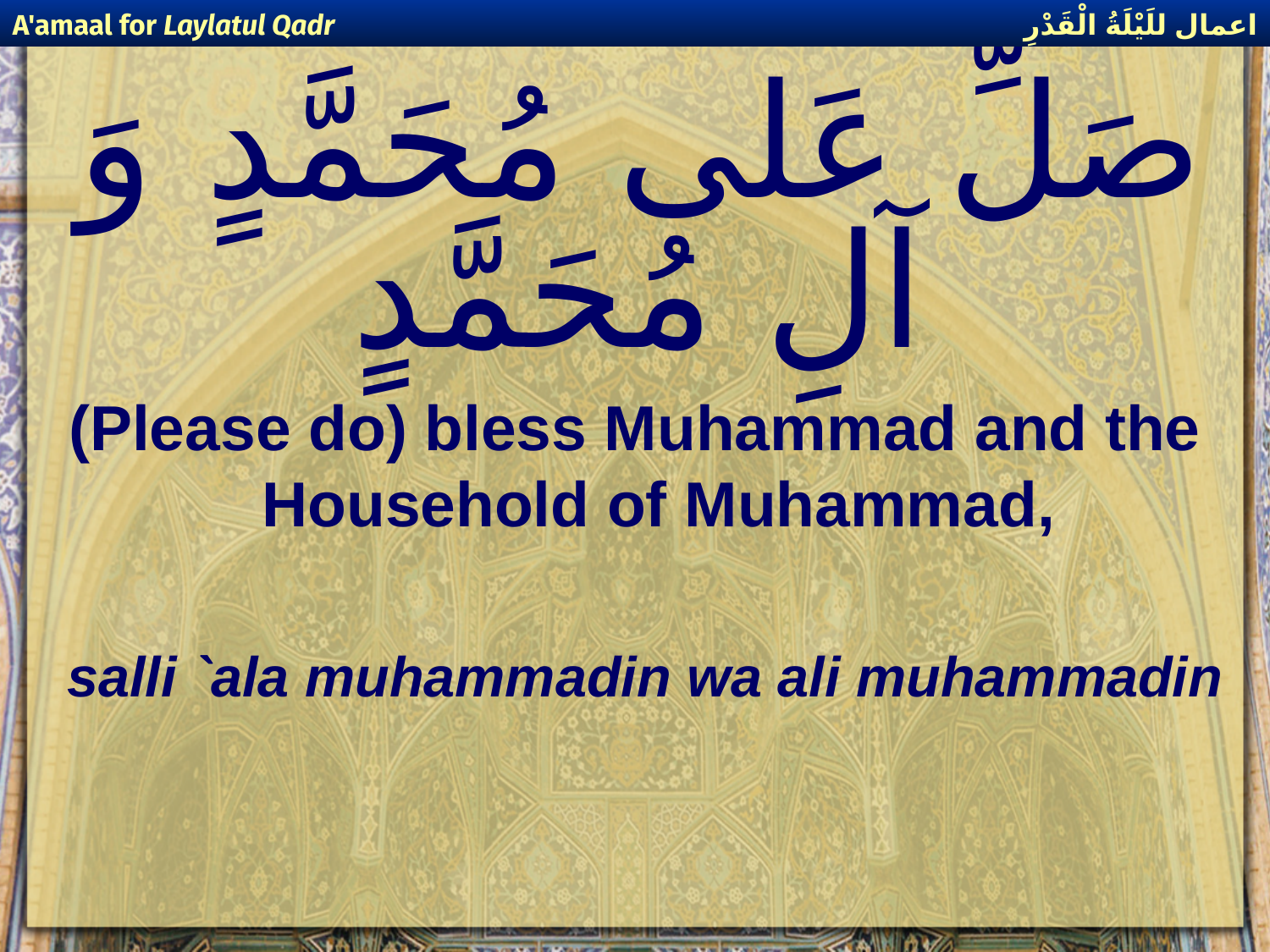

اعمال للَيْلَةُ الْقَدْرِ
A'amaal for Laylatul Qadr
# صَلِّ عَلى مُحَمَّدٍ وَ آلِ مُحَمَّدٍ
(Please do) bless Muhammad and the Household of Muhammad,
salli `ala muhammadin wa ali muhammadin